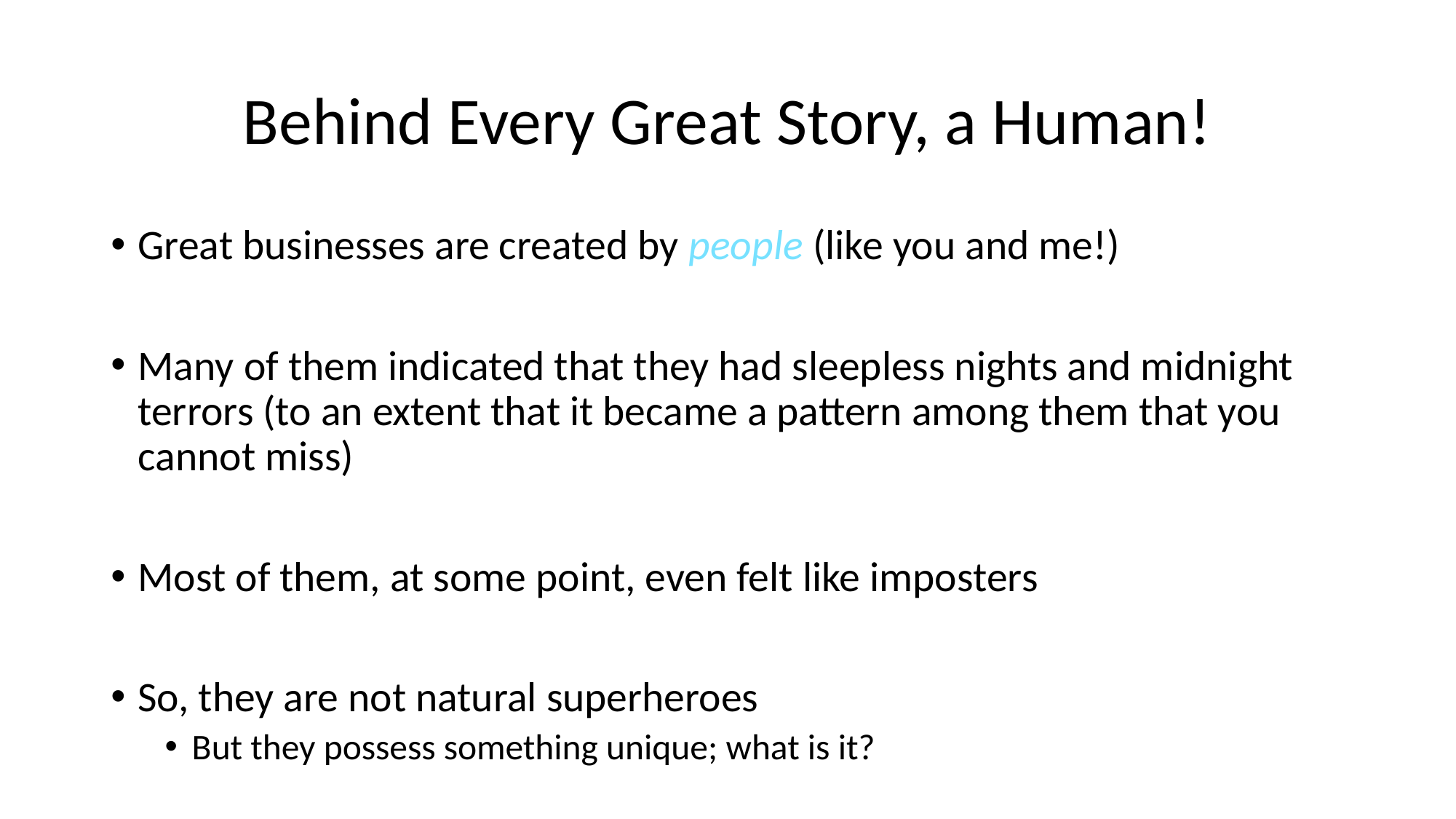

# Behind Every Great Story, a Human!
Great businesses are created by people (like you and me!)

Many of them indicated that they had sleepless nights and midnight terrors (to an extent that it became a pattern among them that you cannot miss)

Most of them, at some point, even felt like imposters

So, they are not natural superheroes
But they possess something unique; what is it?